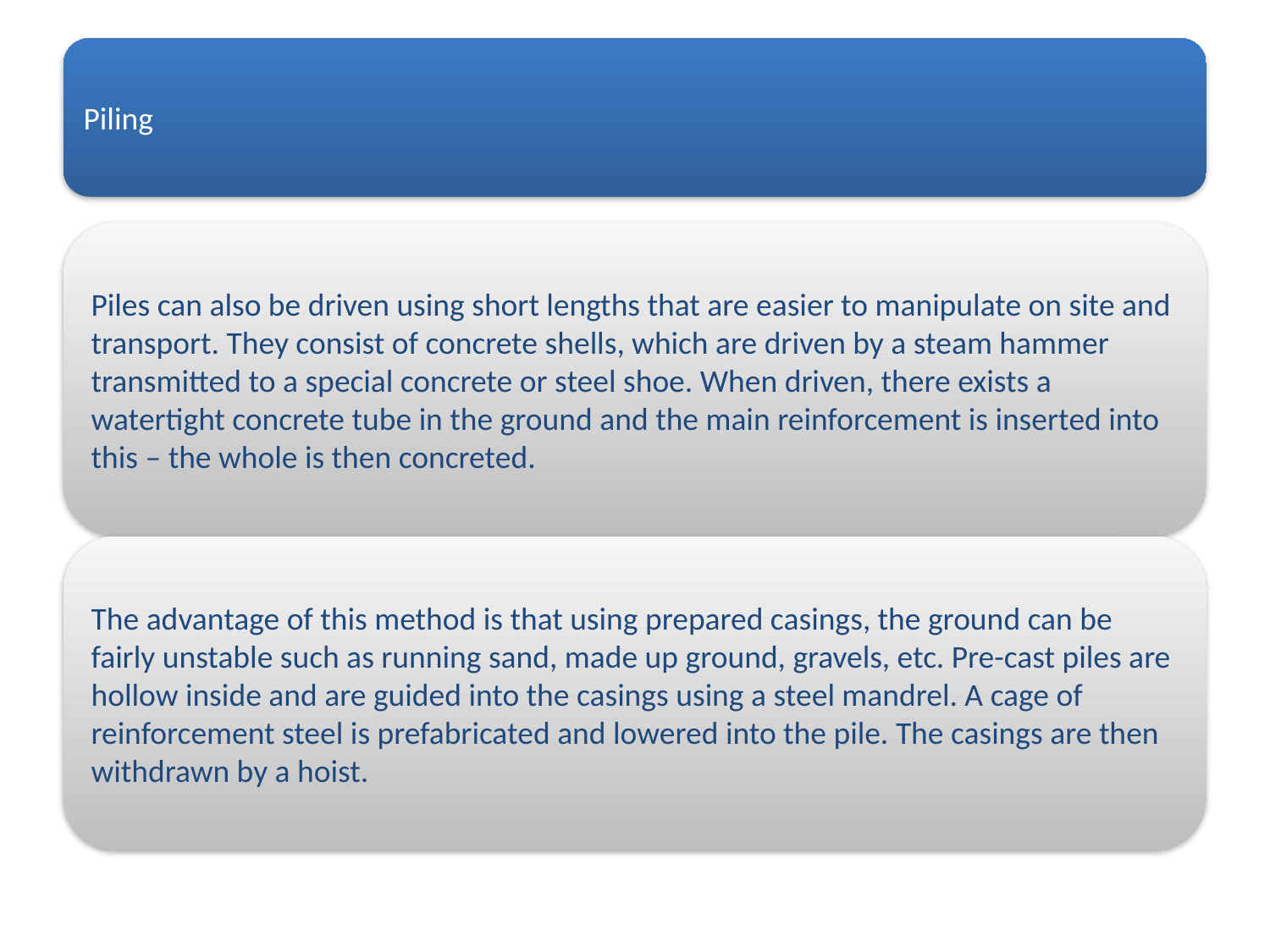

Piling
Piles can also be driven using short lengths that are easier to manipulate on site and transport. They consist of concrete shells, which are driven by a steam hammer transmitted to a special concrete or steel shoe. When driven, there exists a watertight concrete tube in the ground and the main reinforcement is inserted into this – the whole is then concreted.
The advantage of this method is that using prepared casings, the ground can be fairly unstable such as running sand, made up ground, gravels, etc. Pre-cast piles are hollow inside and are guided into the casings using a steel mandrel. A cage of reinforcement steel is prefabricated and lowered into the pile. The casings are then withdrawn by a hoist.